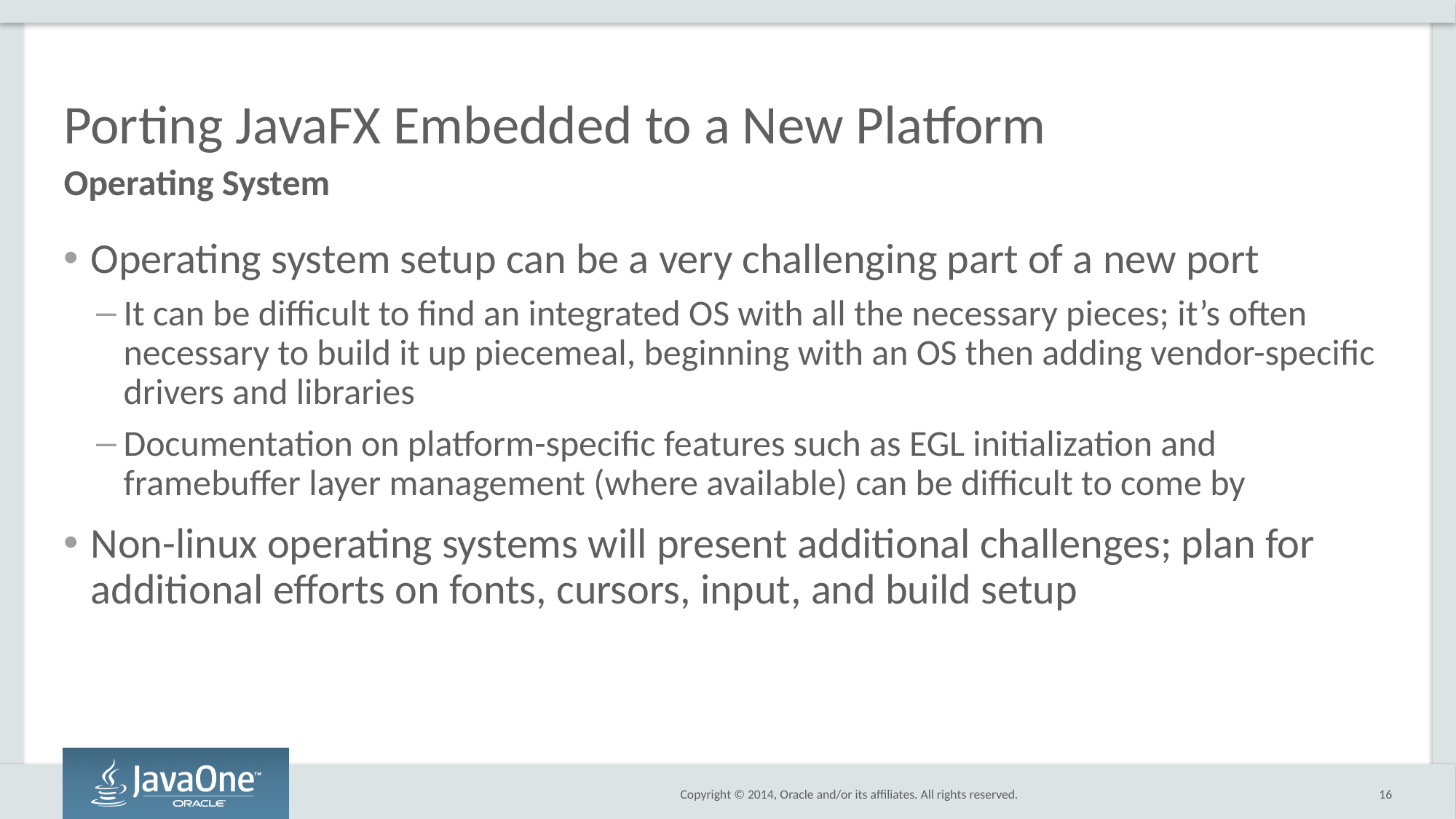

# Porting JavaFX Embedded to a New Platform
Operating System
Operating system setup can be a very challenging part of a new port
It can be difficult to find an integrated OS with all the necessary pieces; it’s often necessary to build it up piecemeal, beginning with an OS then adding vendor-specific drivers and libraries
Documentation on platform-specific features such as EGL initialization and framebuffer layer management (where available) can be difficult to come by
Non-linux operating systems will present additional challenges; plan for additional efforts on fonts, cursors, input, and build setup
16